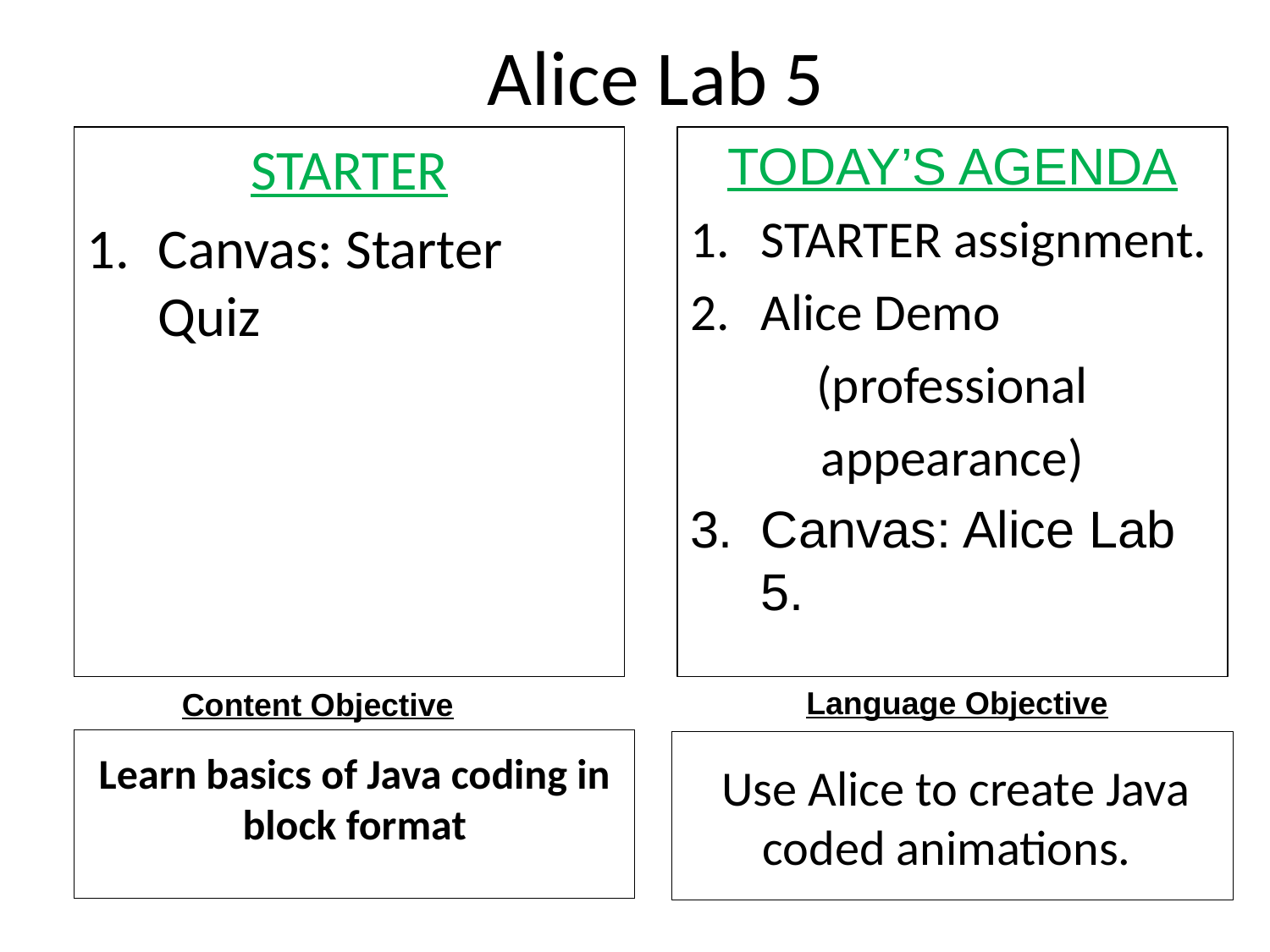

Alice Lab 5
STARTER
Canvas: Starter Quiz
TODAY’S AGENDA
STARTER assignment.
Alice Demo
(professional
appearance)
Canvas: Alice Lab 5.
Language Objective
Content Objective
# Learn basics of Java coding in block format
 Use Alice to create Java coded animations.